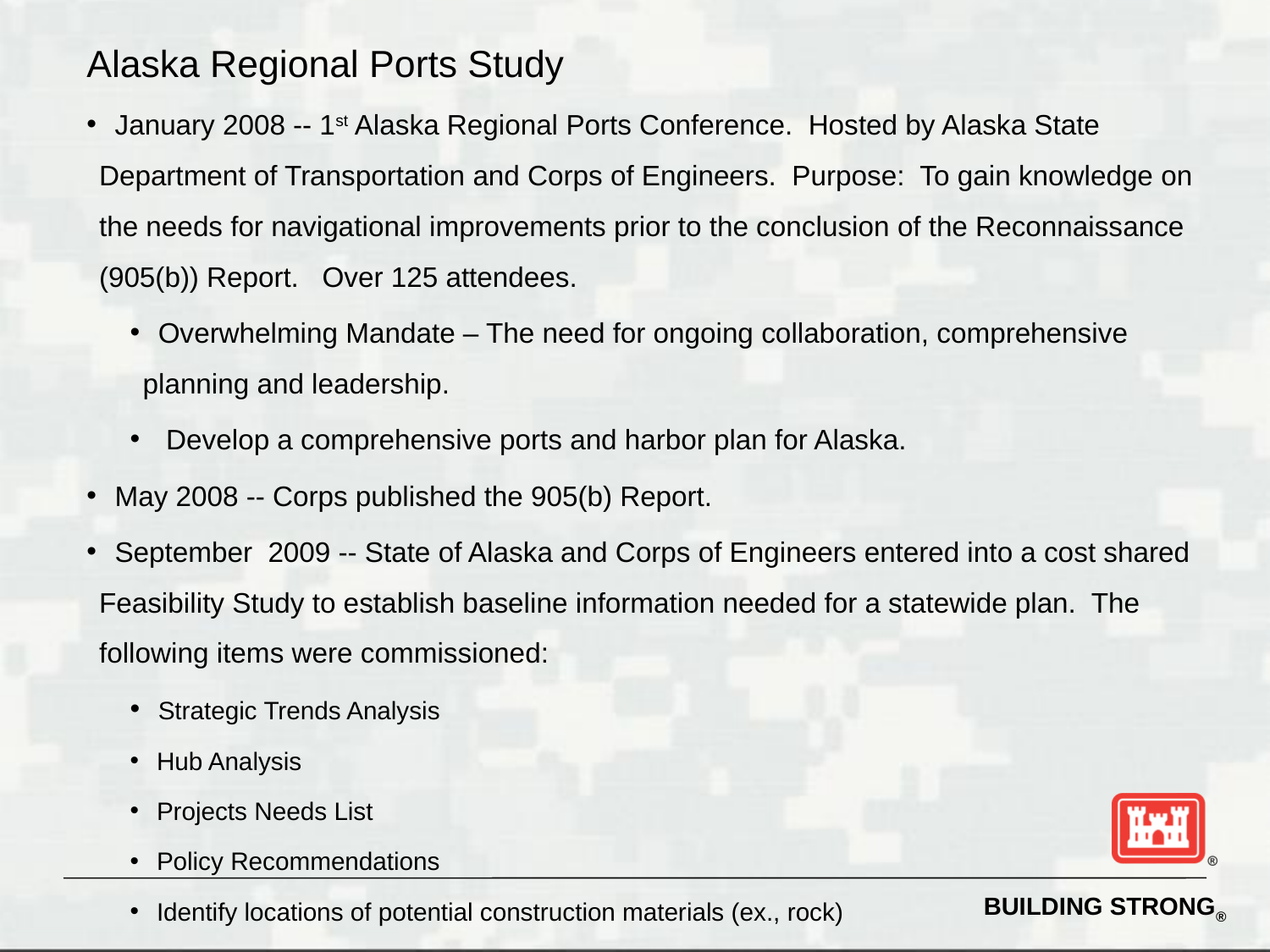

Alaska Regional Ports Study
  January 2008 -- 1st Alaska Regional Ports Conference.  Hosted by Alaska State Department of Transportation and Corps of Engineers.  Purpose:  To gain knowledge on the needs for navigational improvements prior to the conclusion of the Reconnaissance (905(b)) Report.   Over 125 attendees.
  Overwhelming Mandate – The need for ongoing collaboration, comprehensive planning and leadership.
   Develop a comprehensive ports and harbor plan for Alaska.
  May 2008 -- Corps published the 905(b) Report.
  September  2009 -- State of Alaska and Corps of Engineers entered into a cost shared Feasibility Study to establish baseline information needed for a statewide plan.  The following items were commissioned:
  Strategic Trends Analysis
  Hub Analysis
  Projects Needs List
  Policy Recommendations
  Identify locations of potential construction materials (ex., rock)